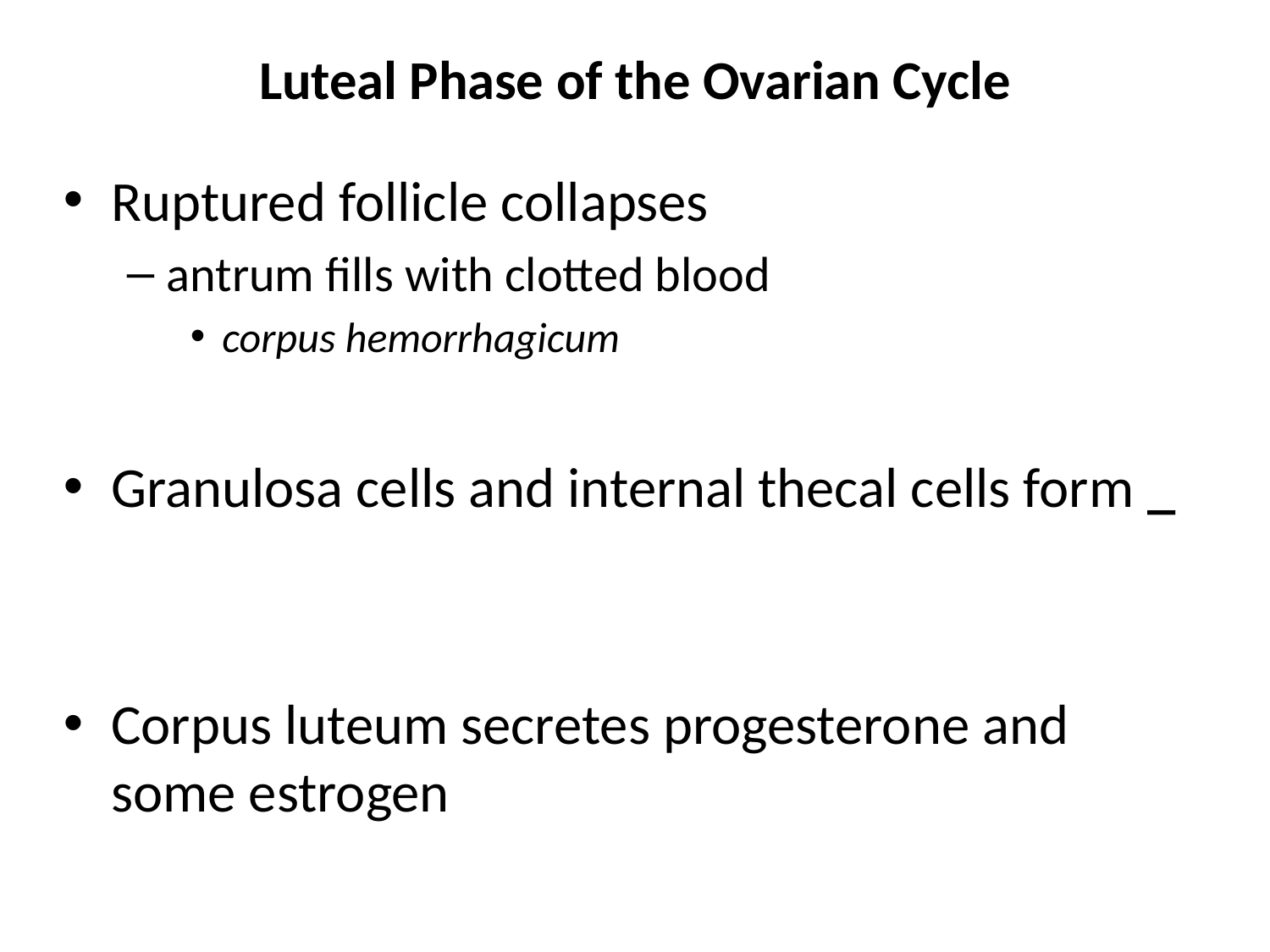

# Luteal Phase of the Ovarian Cycle
Ruptured follicle collapses
antrum fills with clotted blood
corpus hemorrhagicum

Granulosa cells and internal thecal cells form _

Corpus luteum secretes progesterone and some estrogen